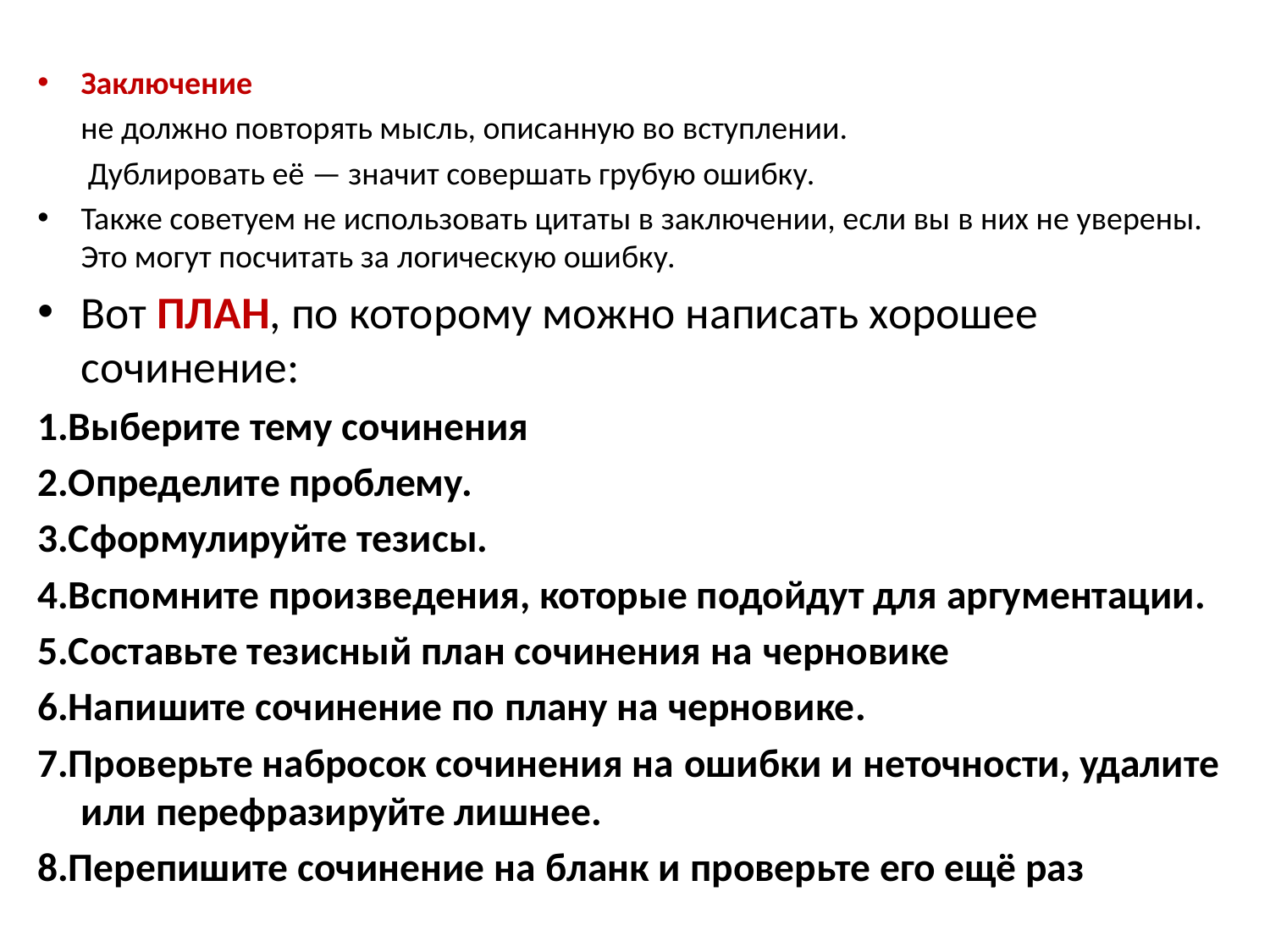

Заключение
      не должно повторять мысль, описанную во вступлении.
       Дублировать её — значит совершать грубую ошибку.
Также советуем не использовать цитаты в заключении, если вы в них не уверены. Это могут посчитать за логическую ошибку.
Вот ПЛАН, по которому можно написать хорошее сочинение:
1.Выберите тему сочинения
2.Определите проблему.
3.Сформулируйте тезисы.
4.Вспомните произведения, которые подойдут для аргументации.
5.Составьте тезисный план сочинения на черновике
6.Напишите сочинение по плану на черновике.
7.Проверьте набросок сочинения на ошибки и неточности, удалите или перефразируйте лишнее.
8.Перепишите сочинение на бланк и проверьте его ещё раз